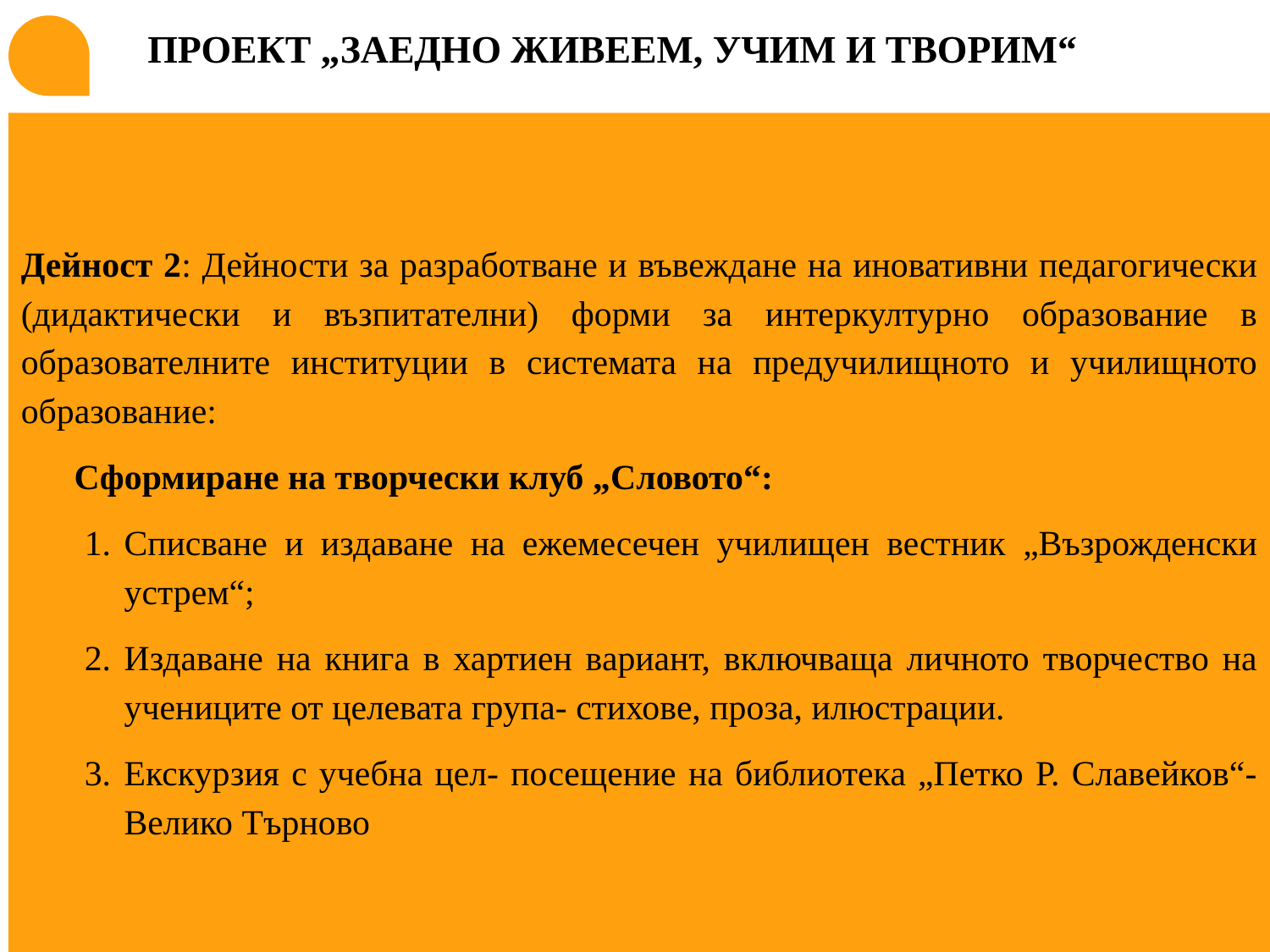

ПРОЕКТ „ЗАЕДНО ЖИВЕЕМ, УЧИМ И ТВОРИМ“
Дейност 2: Дейности за разработване и въвеждане на иновативни педагогически (дидактически и възпитателни) форми за интеркултурно образование в образователните институции в системата на предучилищното и училищното образование:
      Сформиране на творчески клуб „Словото“:
Списване и издаване на ежемесечен училищен вестник „Възрожденски устрем“;
Издаване на книга в хартиен вариант, включваща личното творчество на учениците от целевата група- стихове, проза, илюстрации.
Екскурзия с учебна цел- посещение на библиотека „Петко Р. Славейков“- Велико Търново